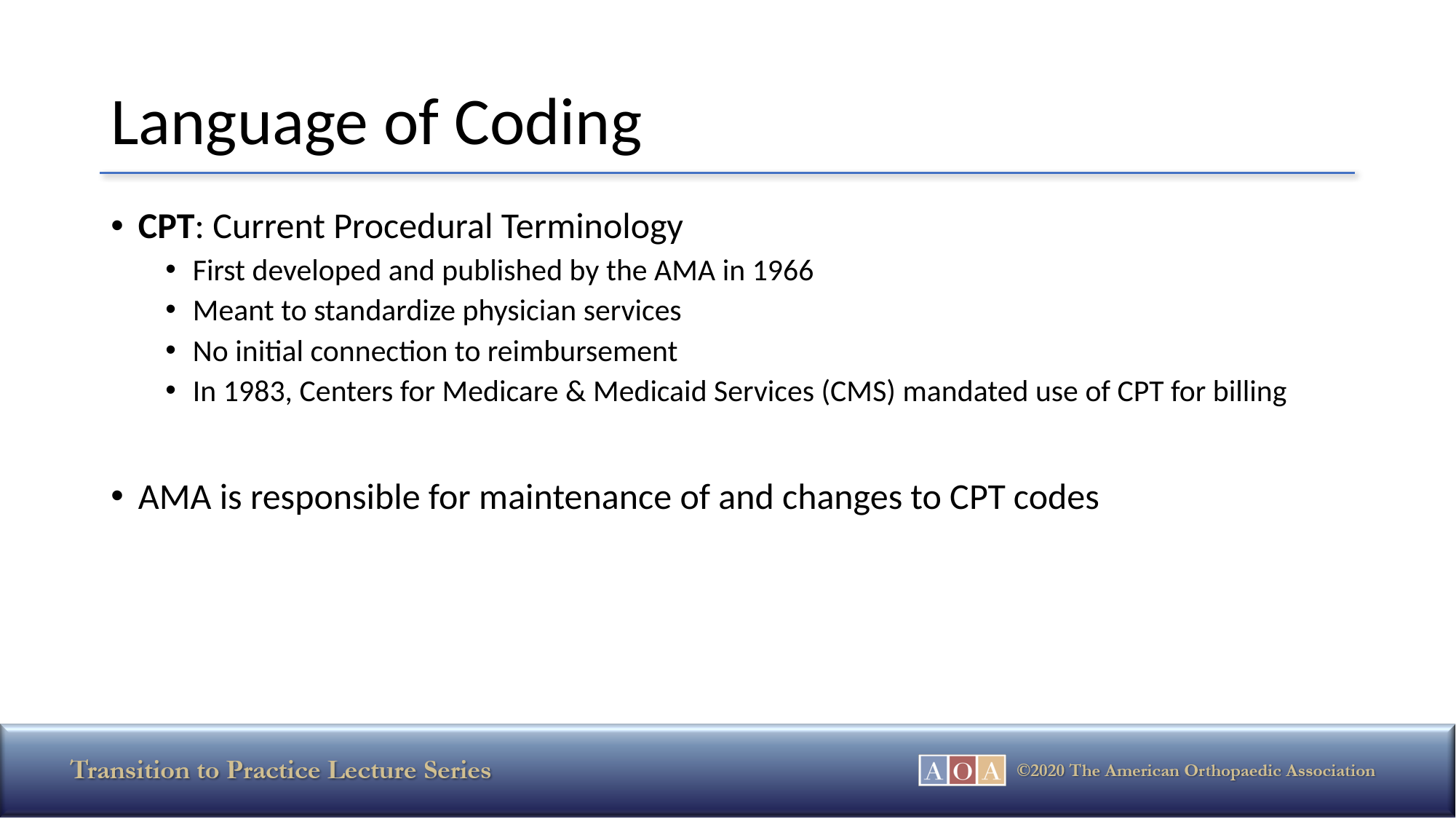

# Language of Coding
CPT: Current Procedural Terminology
First developed and published by the AMA in 1966
Meant to standardize physician services
No initial connection to reimbursement
In 1983, Centers for Medicare & Medicaid Services (CMS) mandated use of CPT for billing

AMA is responsible for maintenance of and changes to CPT codes